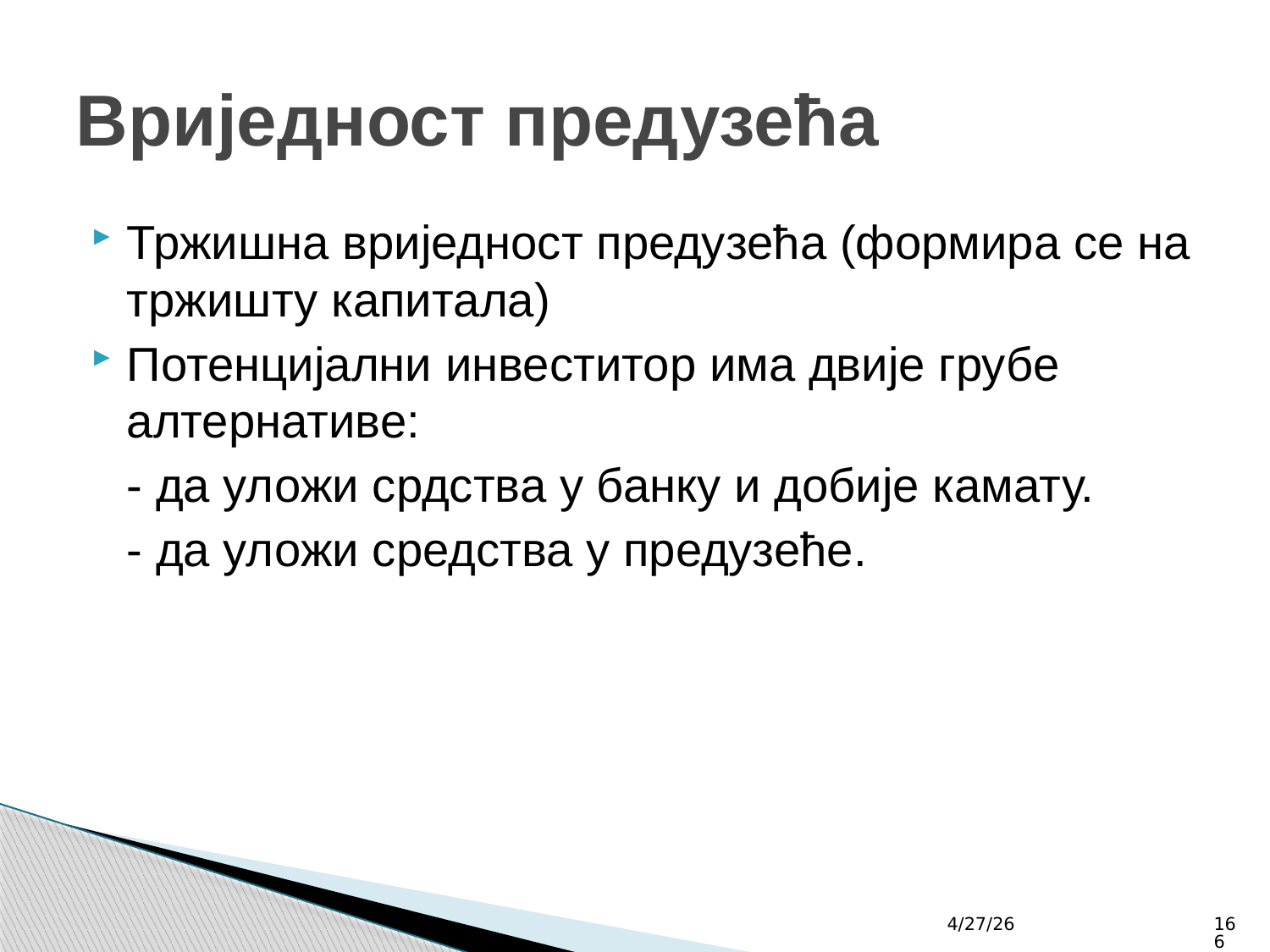

# Вриједност предузећа
Тржишна вриједност предузећа (формира се на тржишту капитала)
Потенцијални инвеститор има двије грубе алтернативе:
	- да уложи срдства у банку и добије камату.
	- да уложи средства у предузеће.
4/27/26
166